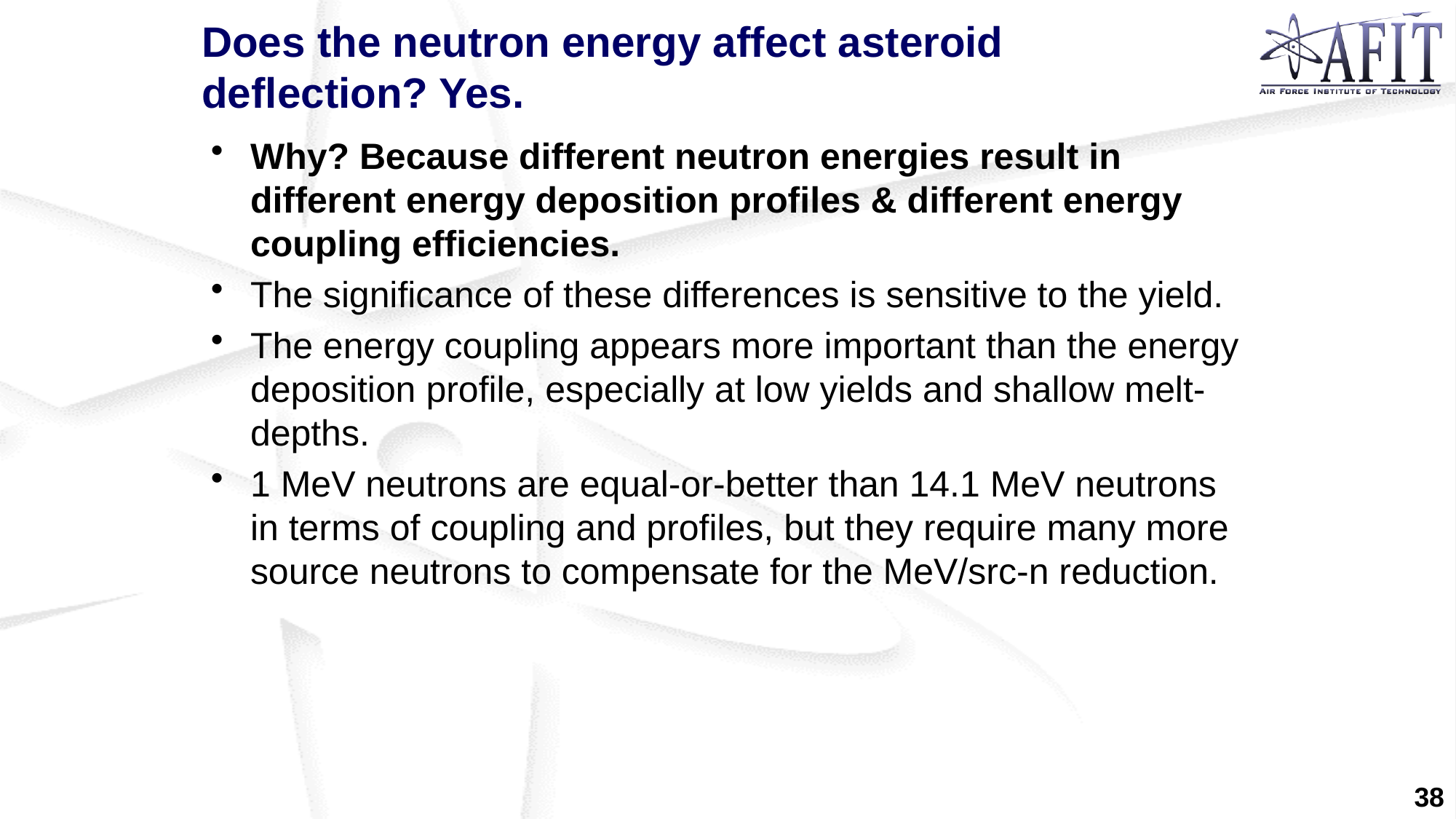

# Does the neutron energy affect asteroid deflection? Yes.
Why? Because different neutron energies result in different energy deposition profiles & different energy coupling efficiencies.
The significance of these differences is sensitive to the yield.
The energy coupling appears more important than the energy deposition profile, especially at low yields and shallow melt-depths.
1 MeV neutrons are equal-or-better than 14.1 MeV neutrons in terms of coupling and profiles, but they require many more source neutrons to compensate for the MeV/src-n reduction.

38